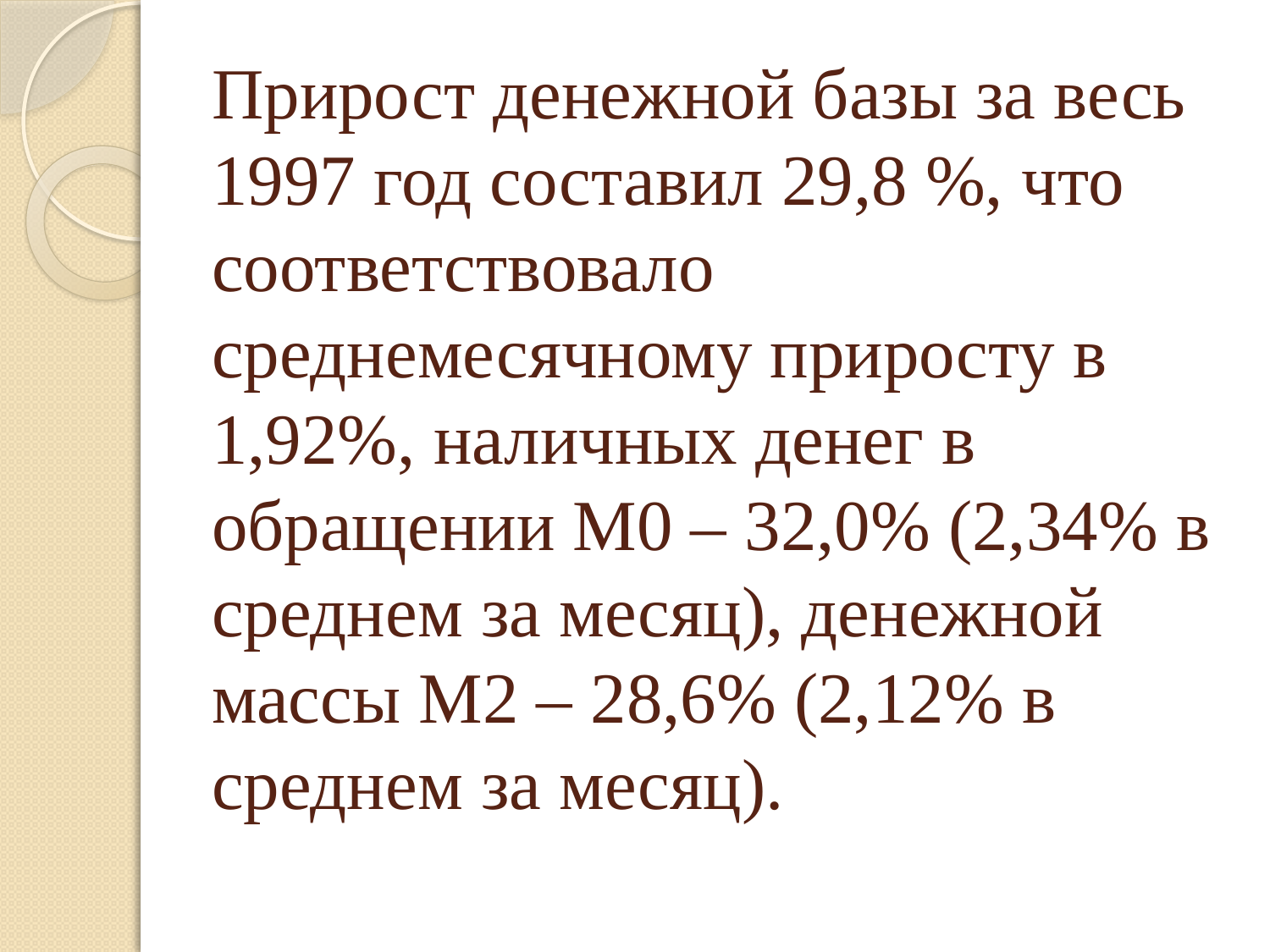

# Прирост денежной базы за весь 1997 год составил 29,8 %, что соответствовало среднемесячному приросту в 1,92%, наличных денег в обращении М0 – 32,0% (2,34% в среднем за месяц), денежной массы М2 – 28,6% (2,12% в среднем за месяц).